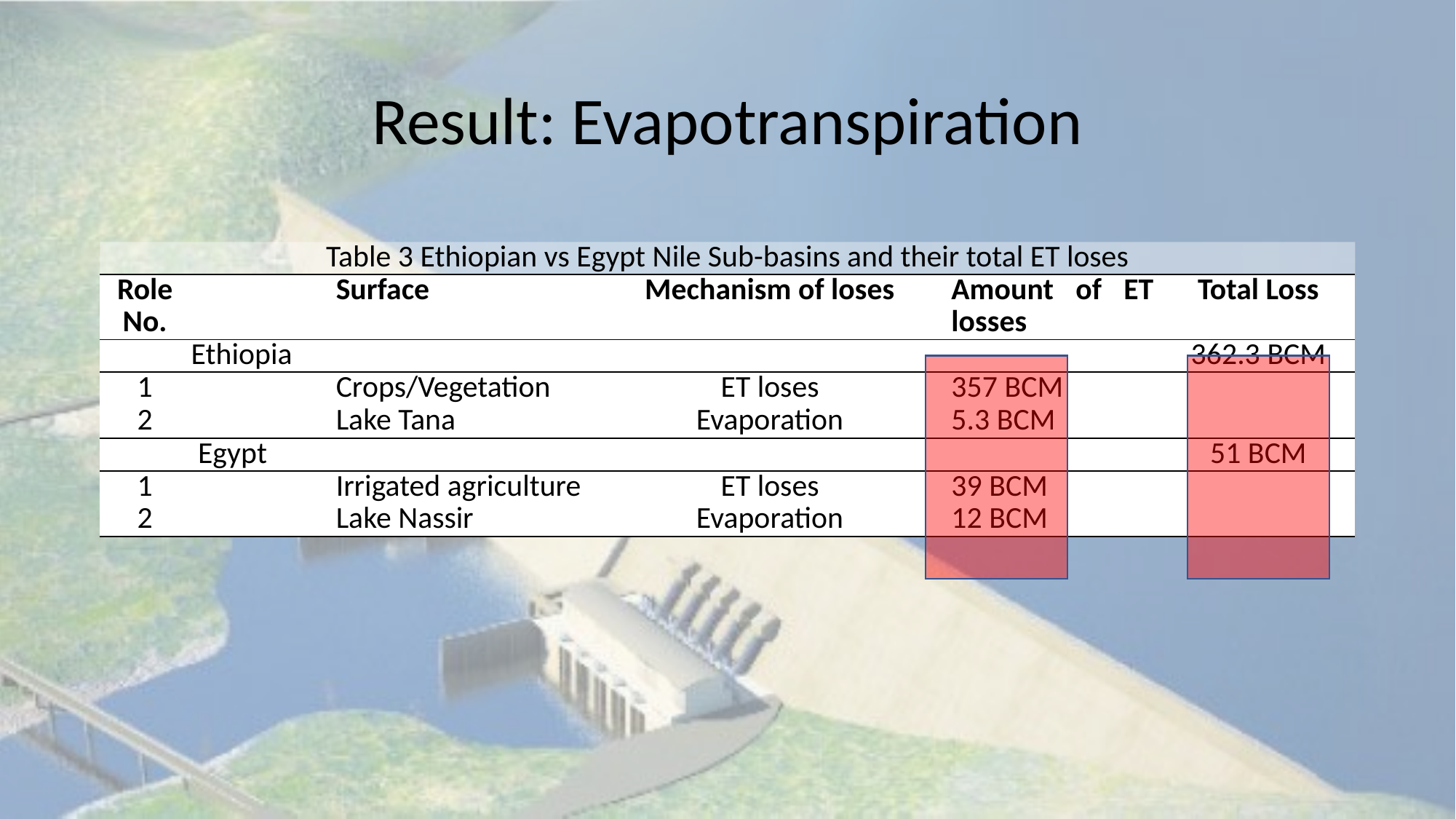

# Result: Evapotranspiration
| Table 3 Ethiopian vs Egypt Nile Sub-basins and their total ET loses |  |  |  |  |  |
| --- | --- | --- | --- | --- | --- |
| Role No. |  | Surface | Mechanism of loses | Amount of ET losses | Total Loss |
| Ethiopia |  |  |  |  | 362.3 BCM |
| 1 |  | Crops/Vegetation | ET loses | 357 BCM |  |
| 2 |  | Lake Tana | Evaporation | 5.3 BCM |  |
| Egypt |  |  |  |  | 51 BCM |
| 1 |  | Irrigated agriculture | ET loses | 39 BCM |  |
| 2 |  | Lake Nassir | Evaporation | 12 BCM |  |